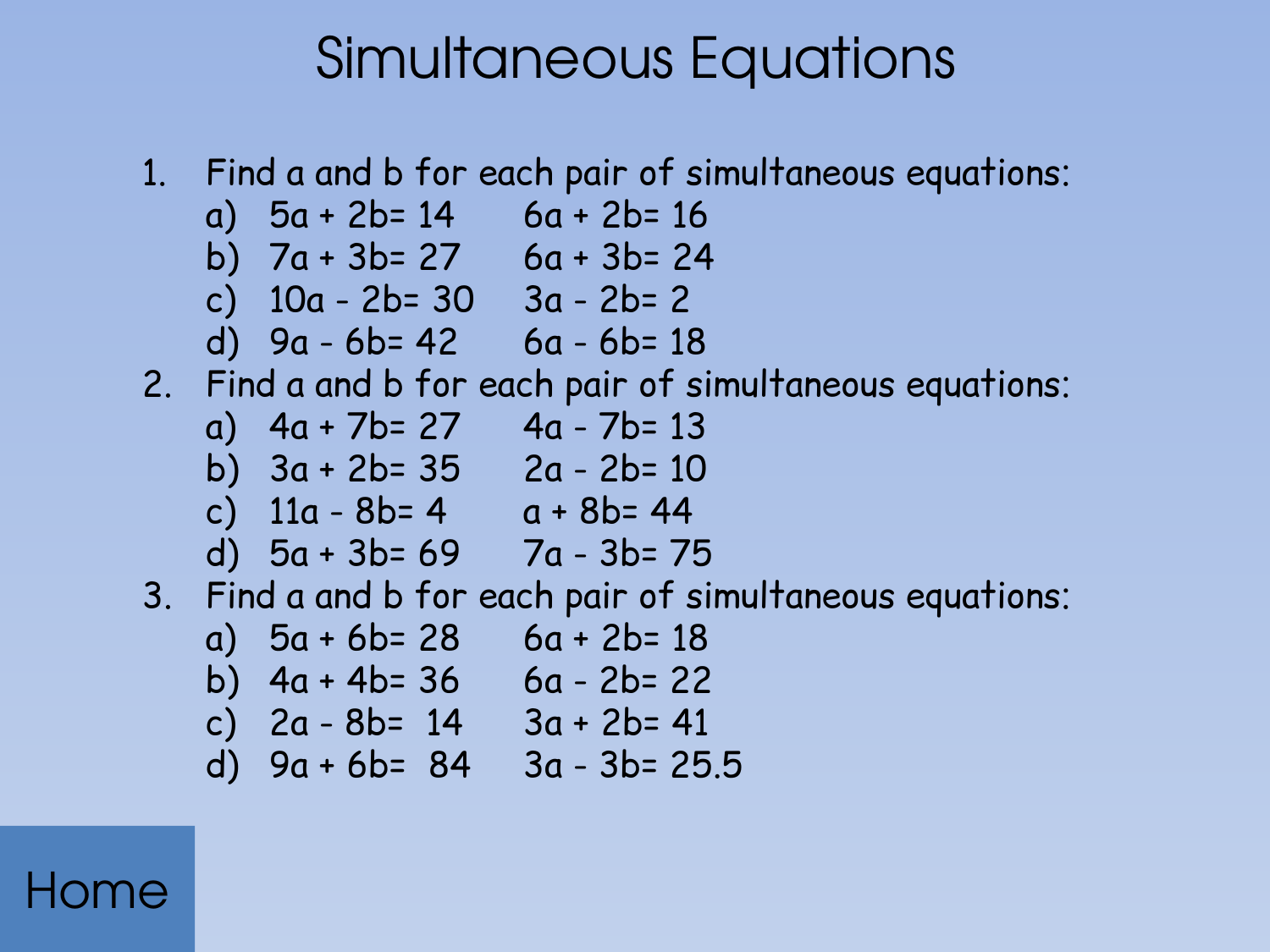

# Simultaneous Equations
Find a and b for each pair of simultaneous equations:
5a + 2b= 14 	6a + 2b= 16
7a + 3b= 27 	6a + 3b= 24
10a - 2b= 30 	3a - 2b= 2
9a - 6b= 42 	6a - 6b= 18
Find a and b for each pair of simultaneous equations:
4a + 7b= 27 	4a - 7b= 13
3a + 2b= 35 	2a - 2b= 10
11a - 8b= 4 	a + 8b= 44
5a + 3b= 69 	7a - 3b= 75
Find a and b for each pair of simultaneous equations:
5a + 6b= 28 	6a + 2b= 18
4a + 4b= 36 	6a - 2b= 22
2a - 8b=  14	3a + 2b= 41
9a + 6b=  84 	3a - 3b= 25.5
Home